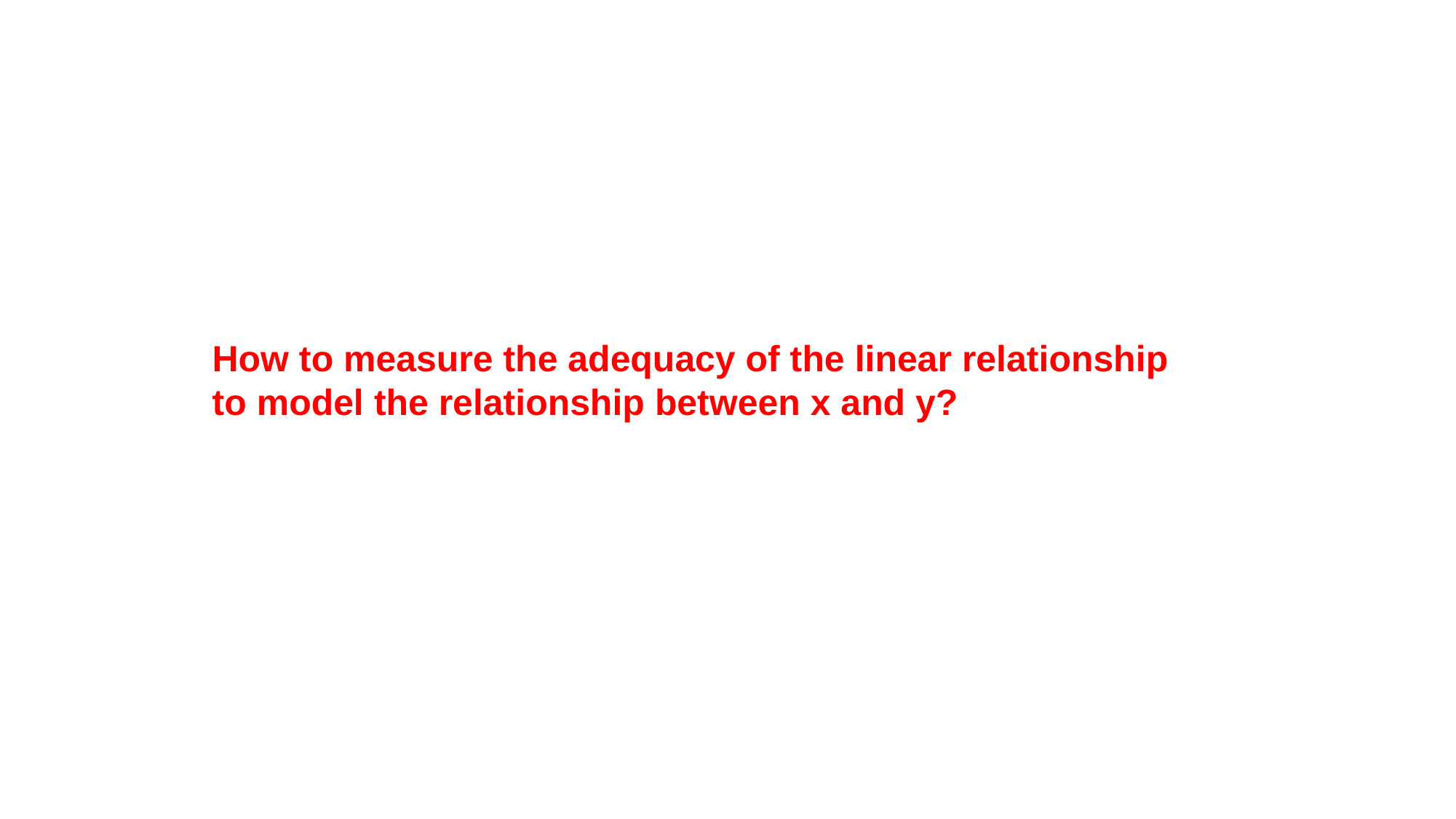

How to measure the adequacy of the linear relationship
to model the relationship between x and y?